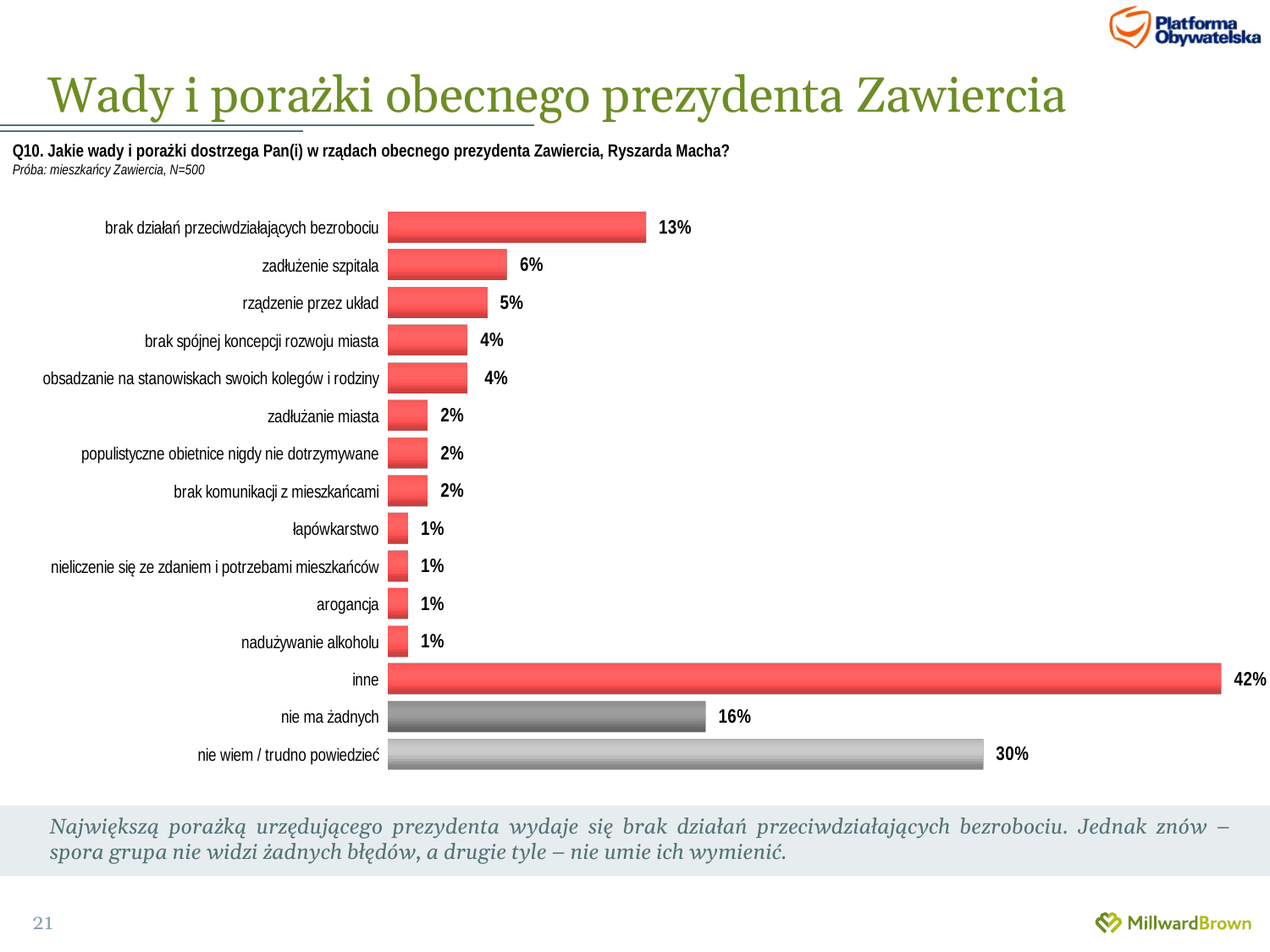

# Wady i porażki obecnego prezydenta Zawiercia
Q10. Jakie wady i porażki dostrzega Pan(i) w rządach obecnego prezydenta Zawiercia, Ryszarda Macha?
Próba: mieszkańcy Zawiercia, N=500

[unsupported chart]

Największą porażką urzędującego prezydenta wydaje się brak działań przeciwdziałających bezrobociu. Jednak znów – spora grupa nie widzi żadnych błędów, a drugie tyle – nie umie ich wymienić.

21